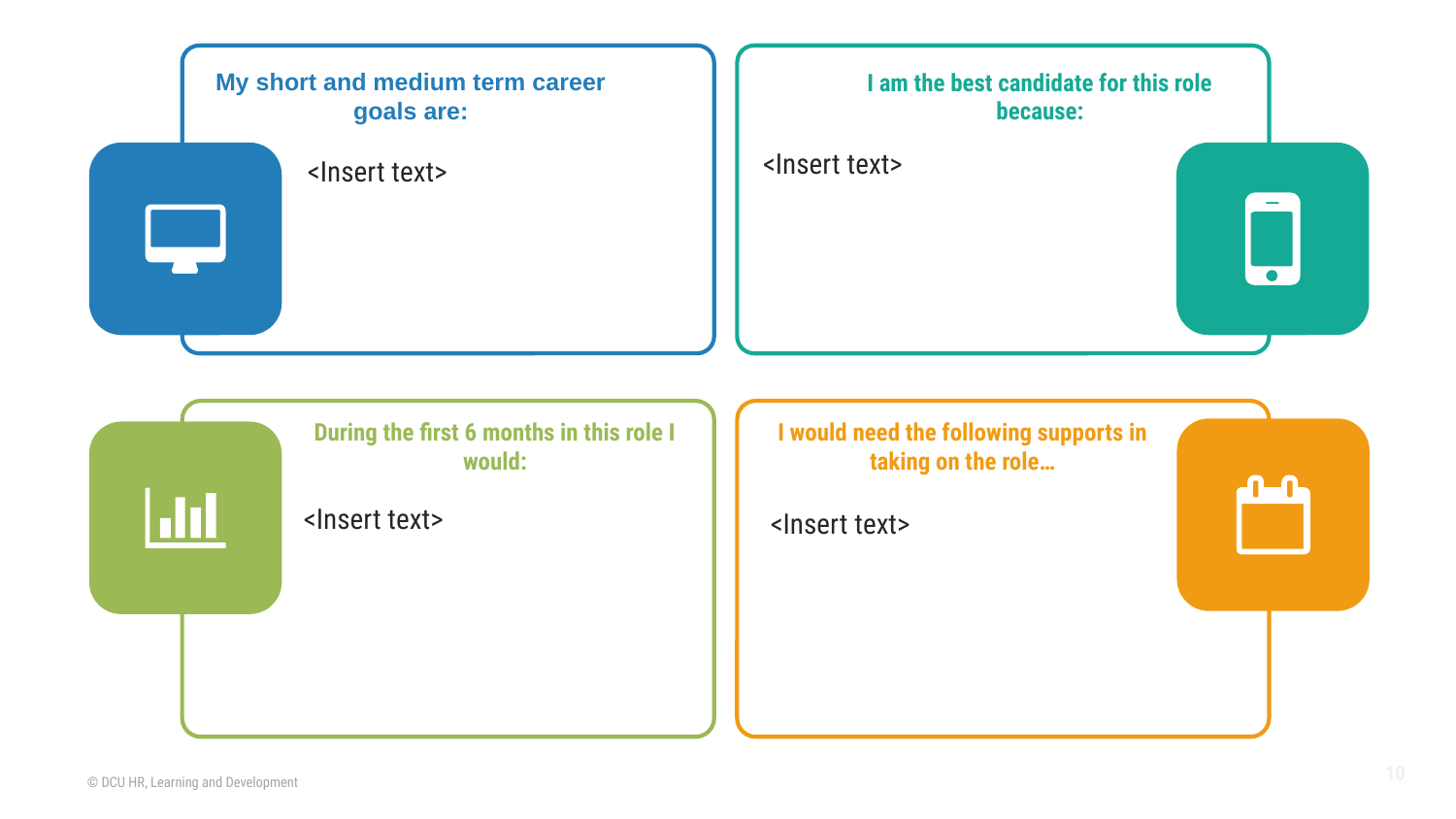

My short and medium term career goals are:
I am the best candidate for this role because:
<Insert text>

<Insert text>

During the first 6 months in this role I would:

I would need the following supports in taking on the role…

<Insert text>
<Insert text>
10